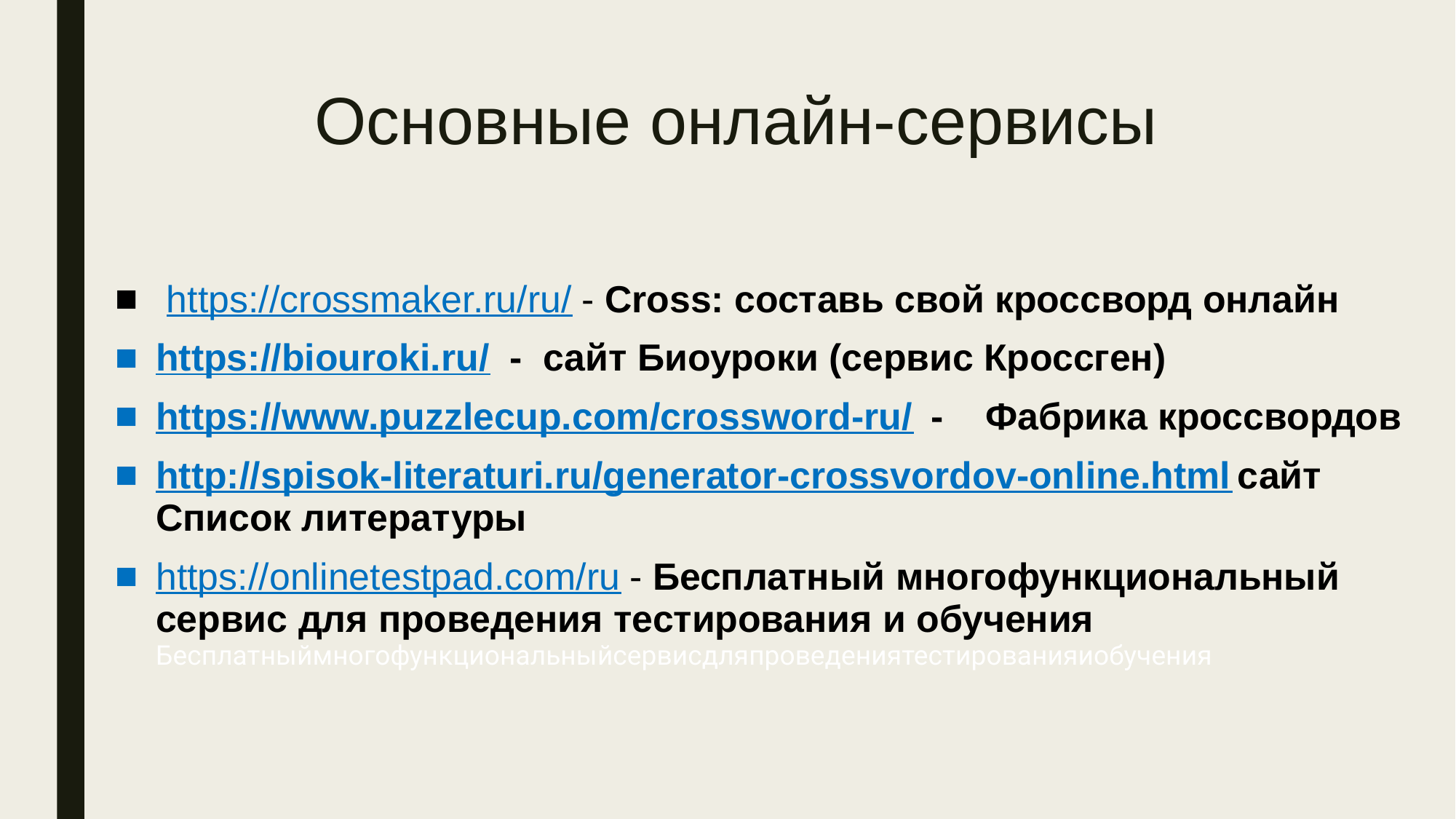

# Основные онлайн-сервисы
 https://crossmaker.ru/ru/ - Cross: составь свой кроссворд онлайн
https://biouroki.ru/  -  сайт Биоуроки (сервис Кроссген)
https://www.puzzlecup.com/crossword-ru/  -    Фабрика кроссвордов
http://spisok-literaturi.ru/generator-crossvordov-online.html сайт Список литературы
https://onlinetestpad.com/ru - Бесплатный многофункциональный сервис для проведения тестирования и обучения Бесплатныймногофункциональныйсервисдляпроведениятестированияиобучения